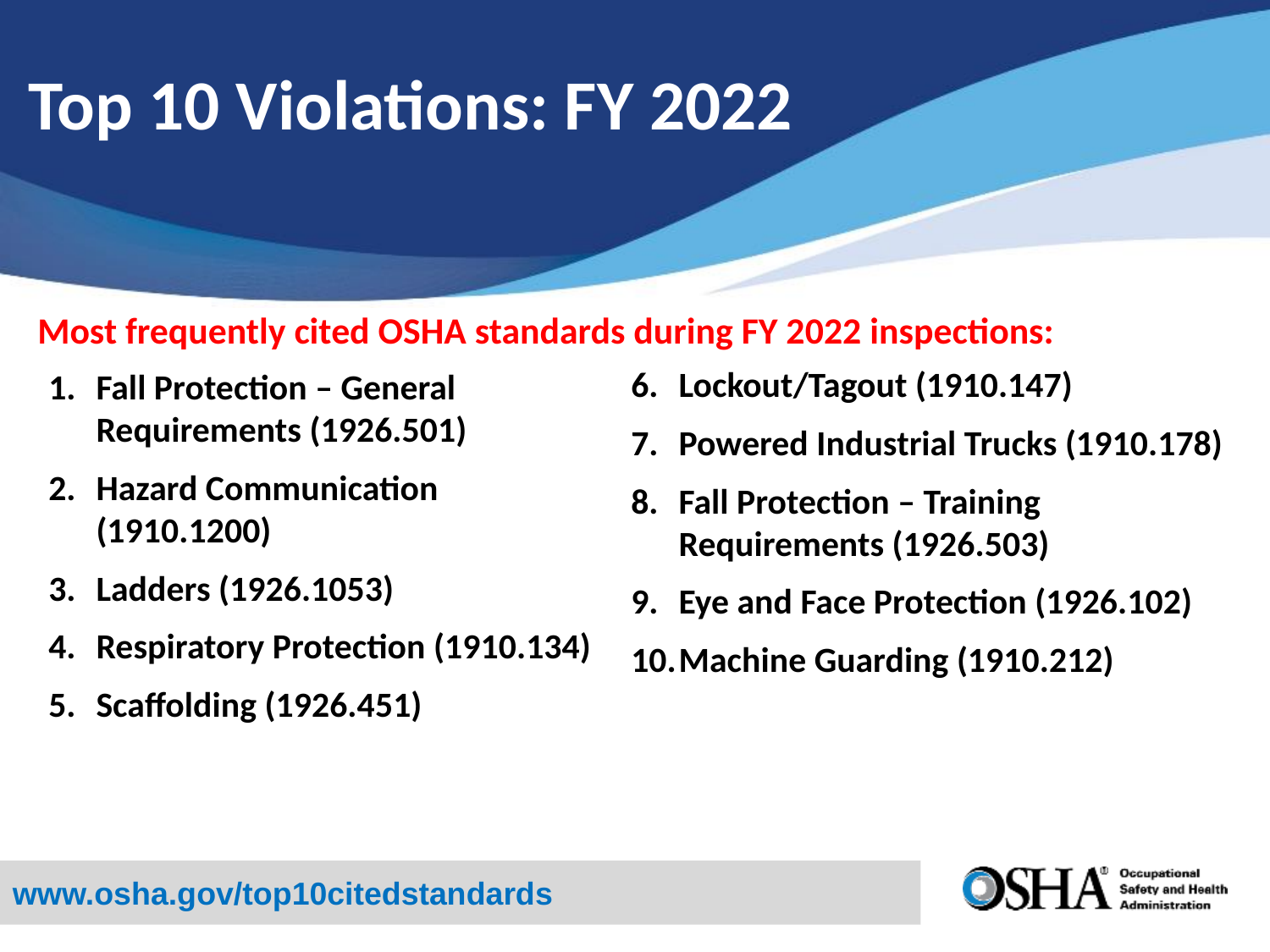

# Top 10 Violations: FY 2022
Most frequently cited OSHA standards during FY 2022 inspections:
Lockout/Tagout (1910.147)
Powered Industrial Trucks (1910.178)
Fall Protection – Training Requirements (1926.503)
Eye and Face Protection (1926.102)
Machine Guarding (1910.212)
Fall Protection – General Requirements (1926.501)
Hazard Communication (1910.1200)
Ladders (1926.1053)
Respiratory Protection (1910.134)
Scaffolding (1926.451)

www.osha.gov/top10citedstandards